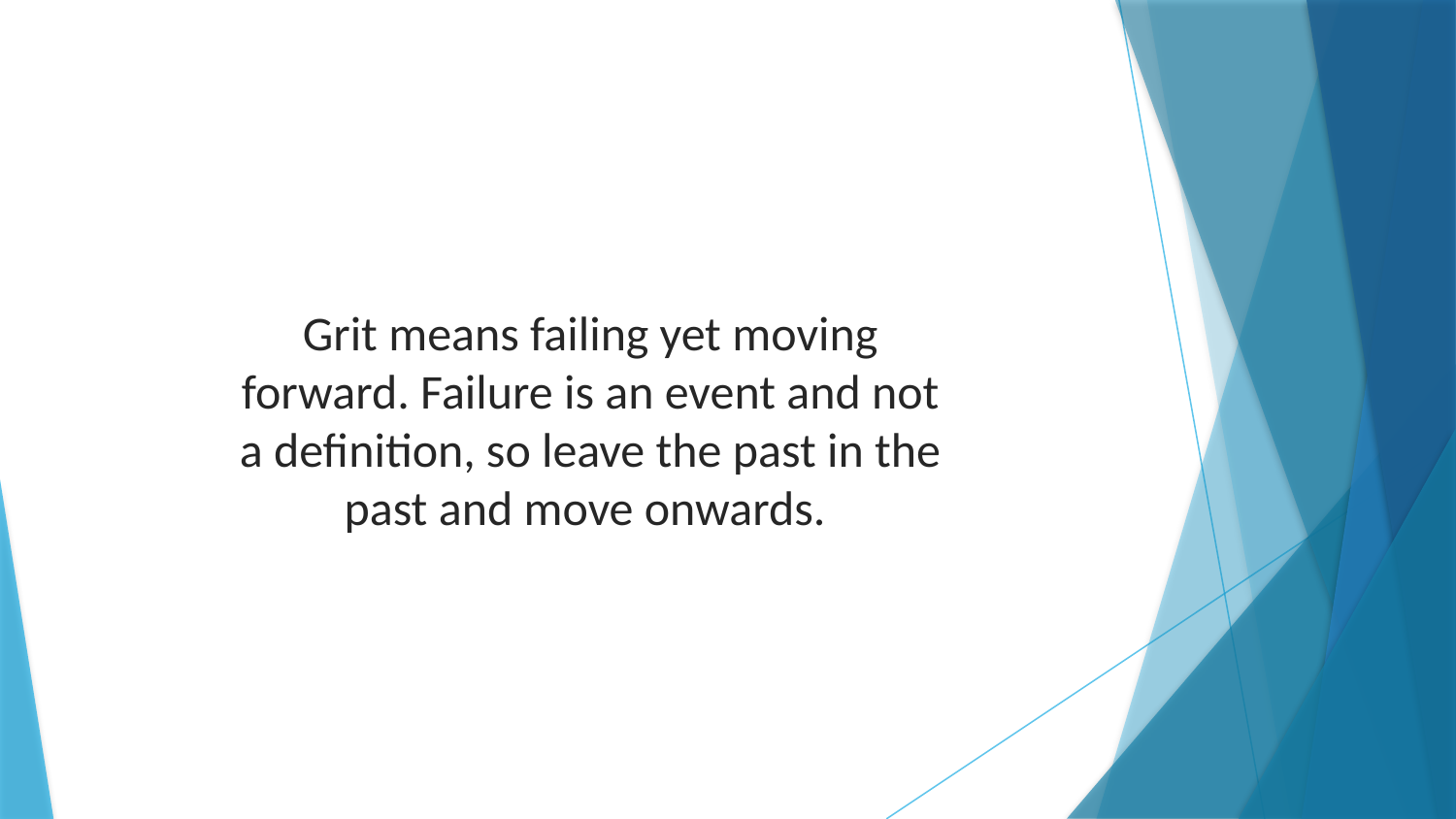

Grit means failing yet moving forward. Failure is an event and not a definition, so leave the past in the past and move onwards.